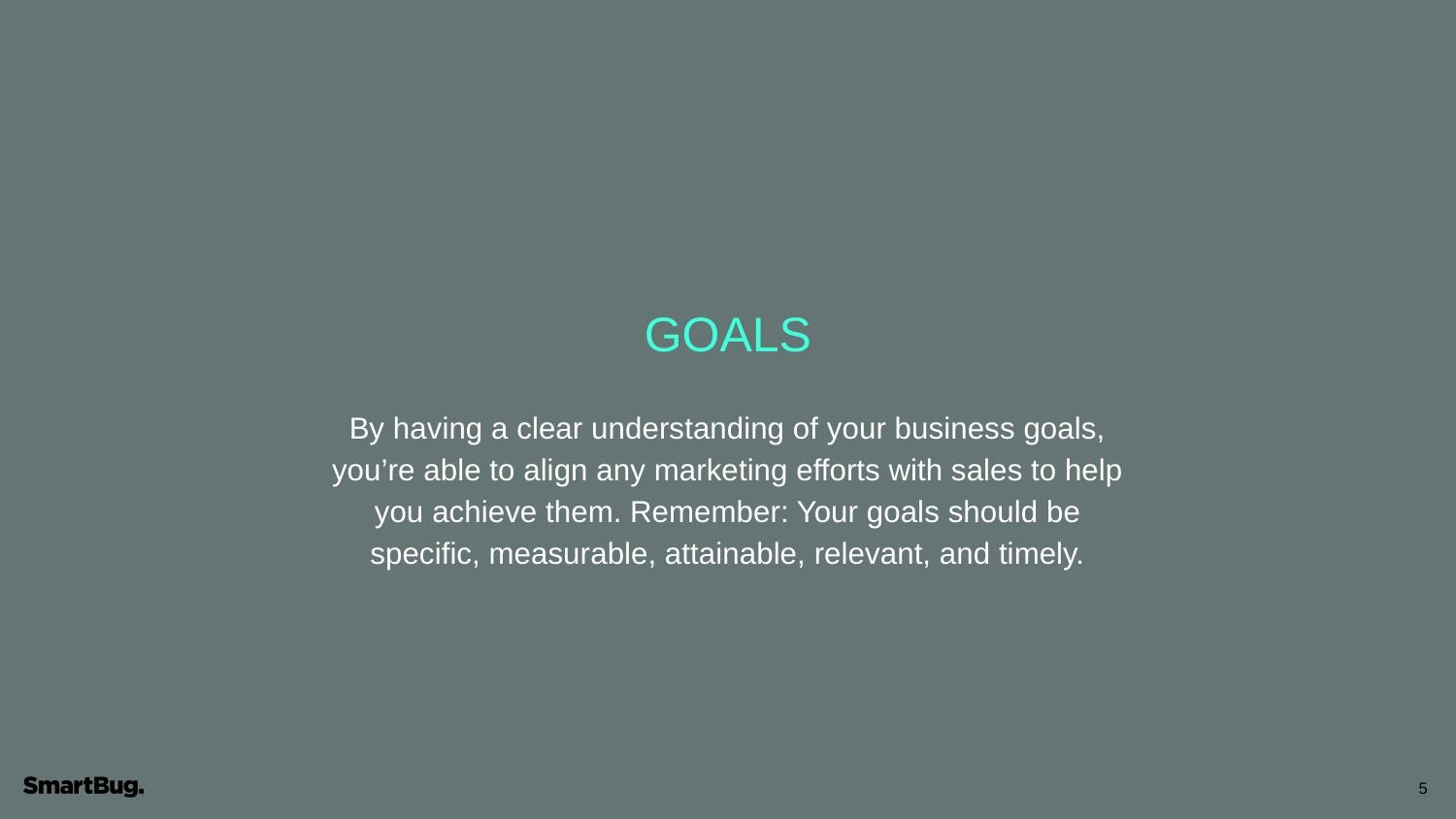

GOALS
By having a clear understanding of your business goals, you’re able to align any marketing efforts with sales to help you achieve them. Remember: Your goals should be specific, measurable, attainable, relevant, and timely.
5